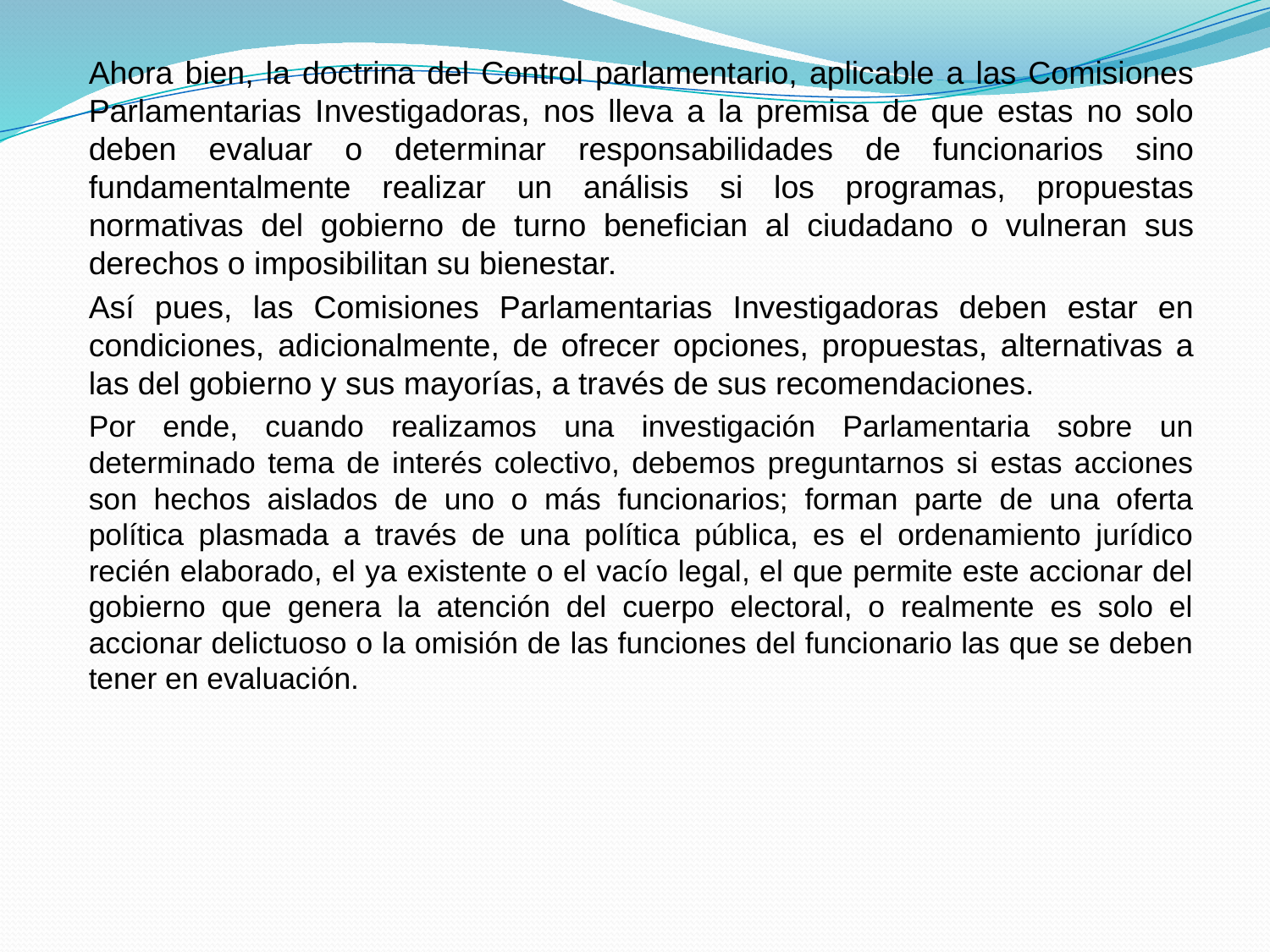

Ahora bien, la doctrina del Control parlamentario, aplicable a las Comisiones Parlamentarias Investigadoras, nos lleva a la premisa de que estas no solo deben evaluar o determinar responsabilidades de funcionarios sino fundamentalmente realizar un análisis si los programas, propuestas normativas del gobierno de turno benefician al ciudadano o vulneran sus derechos o imposibilitan su bienestar.
Así pues, las Comisiones Parlamentarias Investigadoras deben estar en condiciones, adicionalmente, de ofrecer opciones, propuestas, alternativas a las del gobierno y sus mayorías, a través de sus recomendaciones.
Por ende, cuando realizamos una investigación Parlamentaria sobre un determinado tema de interés colectivo, debemos preguntarnos si estas acciones son hechos aislados de uno o más funcionarios; forman parte de una oferta política plasmada a través de una política pública, es el ordenamiento jurídico recién elaborado, el ya existente o el vacío legal, el que permite este accionar del gobierno que genera la atención del cuerpo electoral, o realmente es solo el accionar delictuoso o la omisión de las funciones del funcionario las que se deben tener en evaluación.